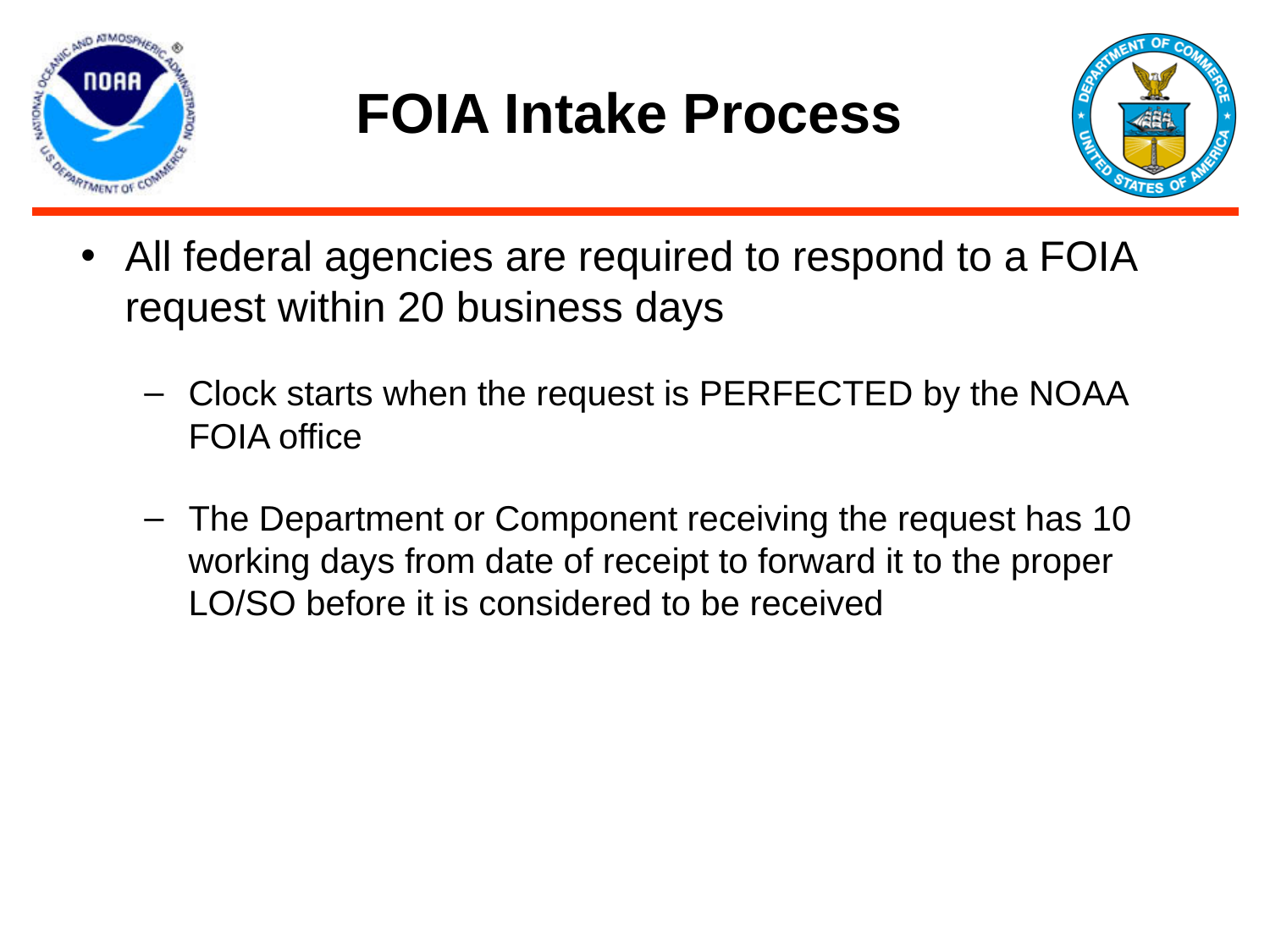

# FOIA Intake Process
All federal agencies are required to respond to a FOIA request within 20 business days
Clock starts when the request is PERFECTED by the NOAA FOIA office
The Department or Component receiving the request has 10 working days from date of receipt to forward it to the proper LO/SO before it is considered to be received